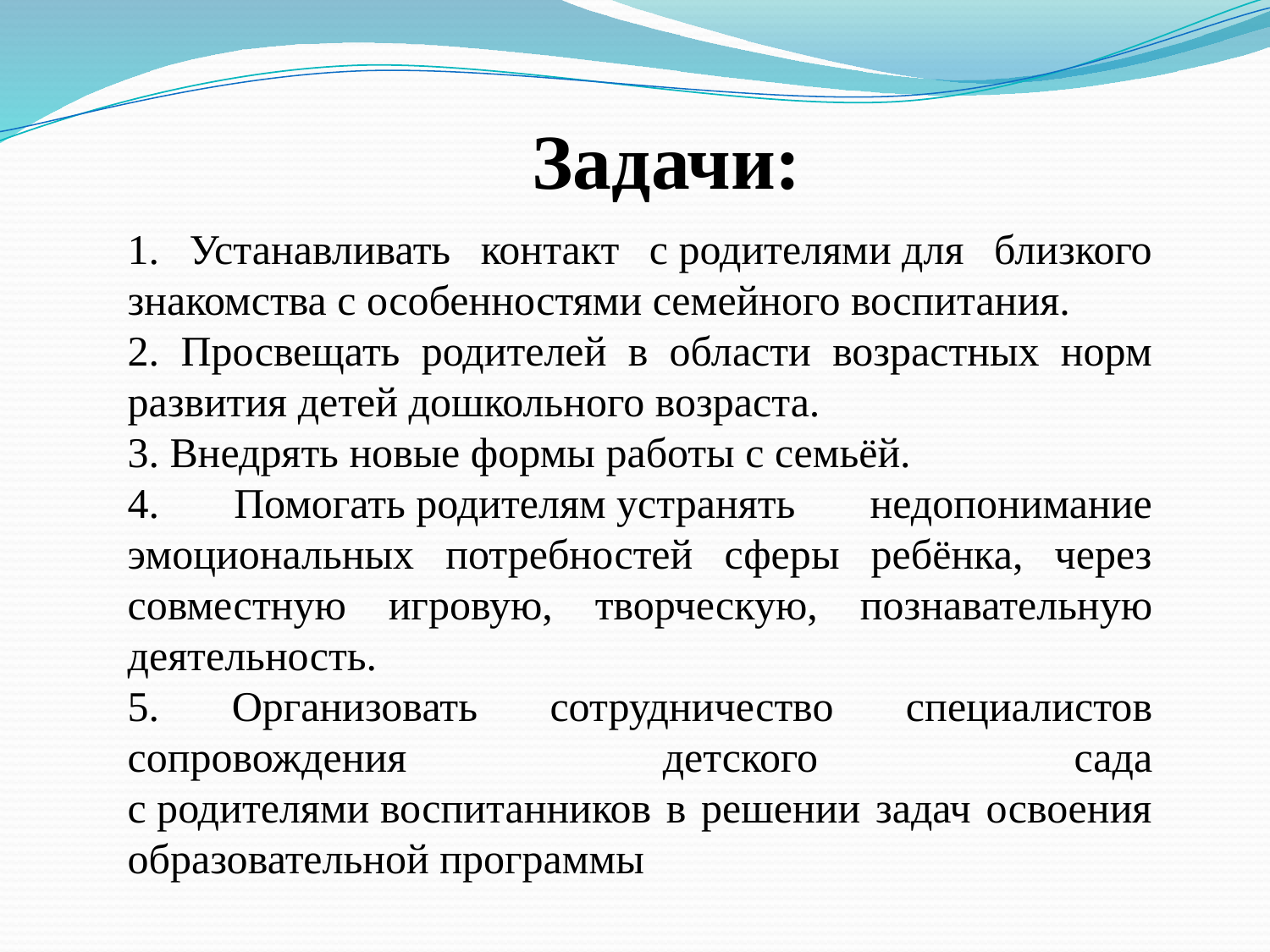

# Задачи:
1. Устанавливать контакт с родителями для близкого знакомства с особенностями семейного воспитания.
2. Просвещать родителей в области возрастных норм развития детей дошкольного возраста.
3. Внедрять новые формы работы с семьёй.
4. Помогать родителям устранять недопонимание эмоциональных потребностей сферы ребёнка, через совместную игровую, творческую, познавательную деятельность.
5. Организовать сотрудничество специалистов сопровождения детского сада с родителями воспитанников в решении задач освоения образовательной программы